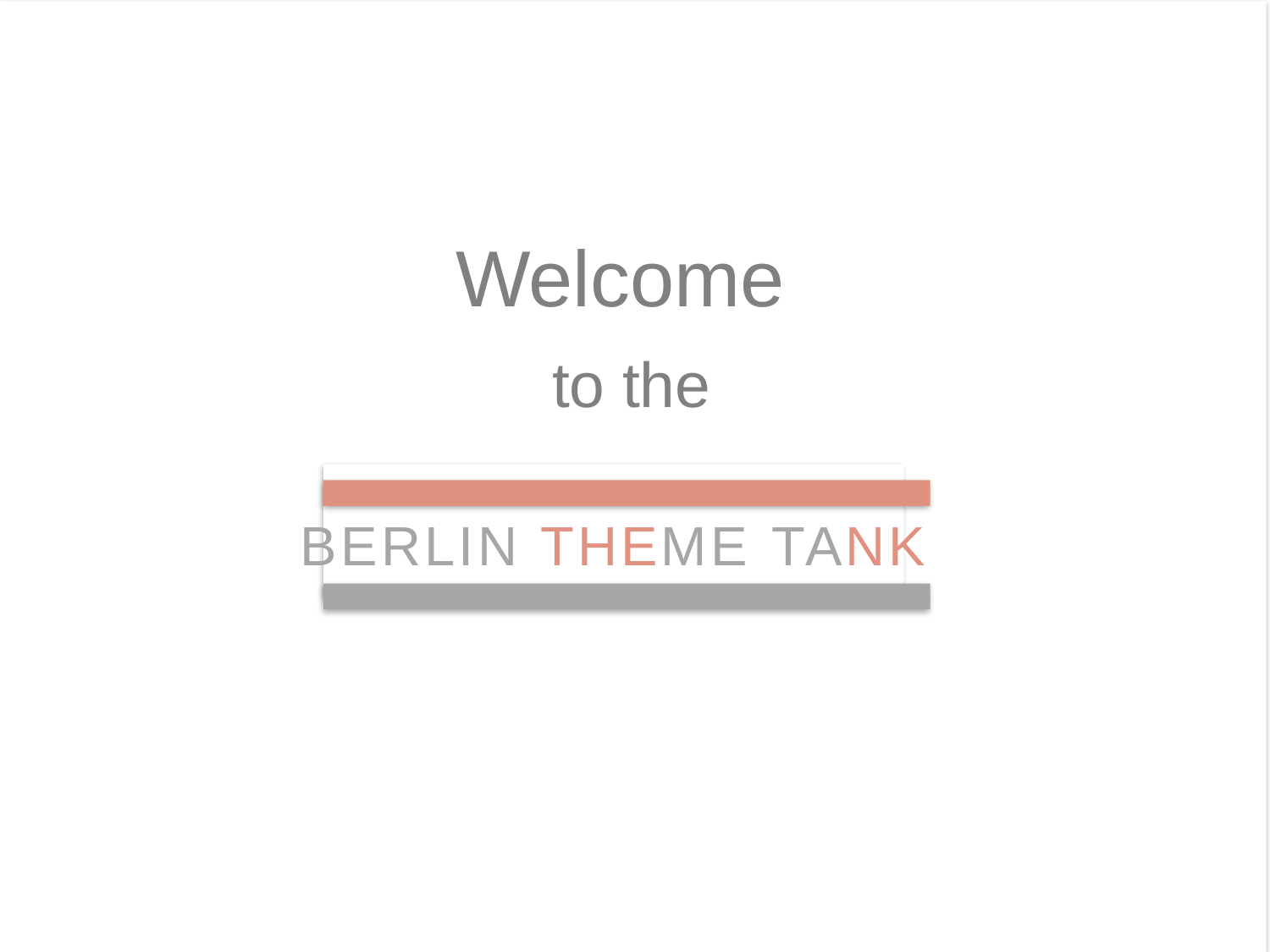

Welcome
to the

#

BERLIN THEME  TANK

1